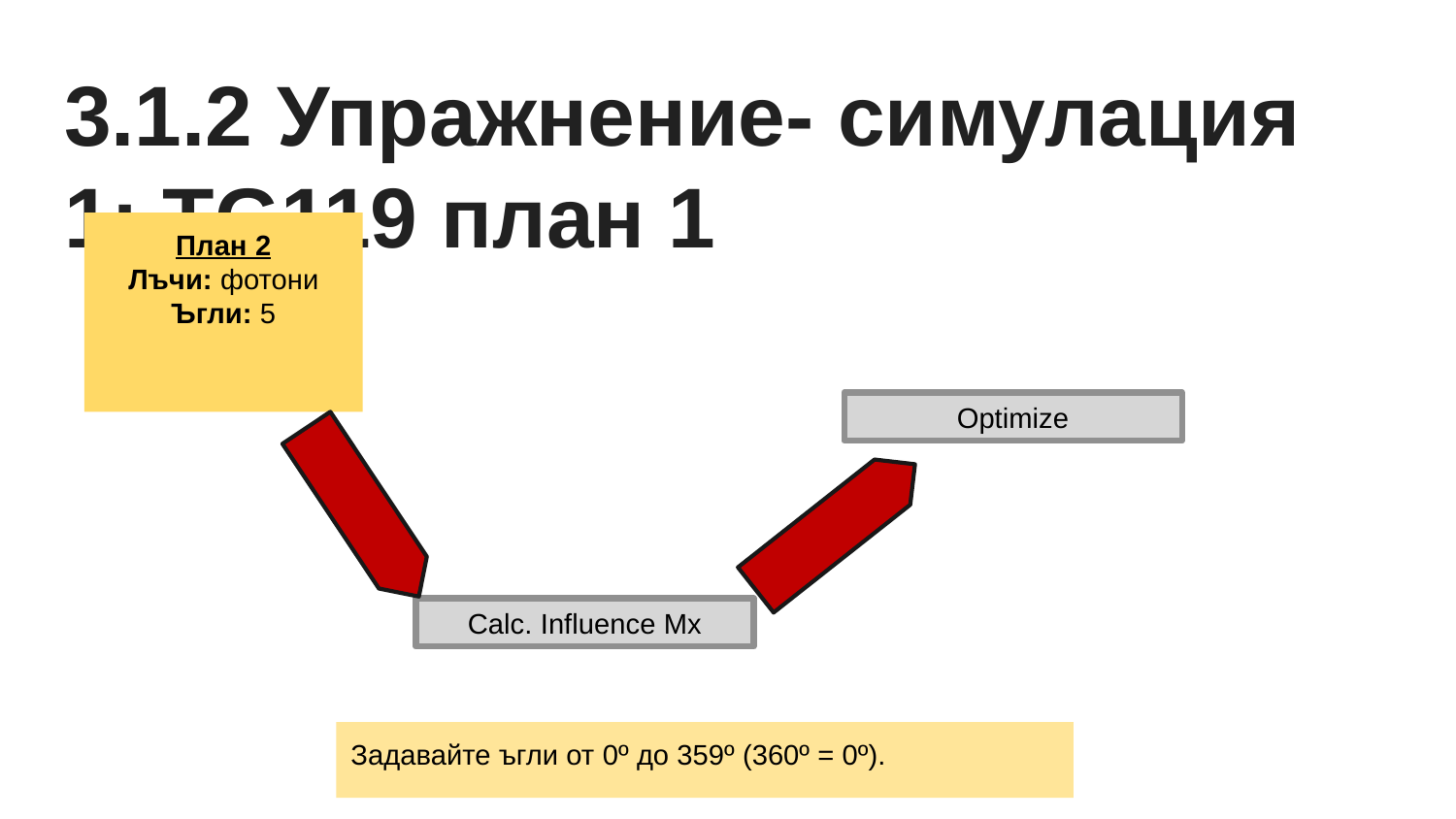

# 3.1.2 Упражнение- симулация 1: TG119 план 1
План 2
Лъчи: фотони
Ъгли: 5

Optimize

Calc. Influence Mx
Задавайте ъгли от 0º до 359º (360º = 0º).